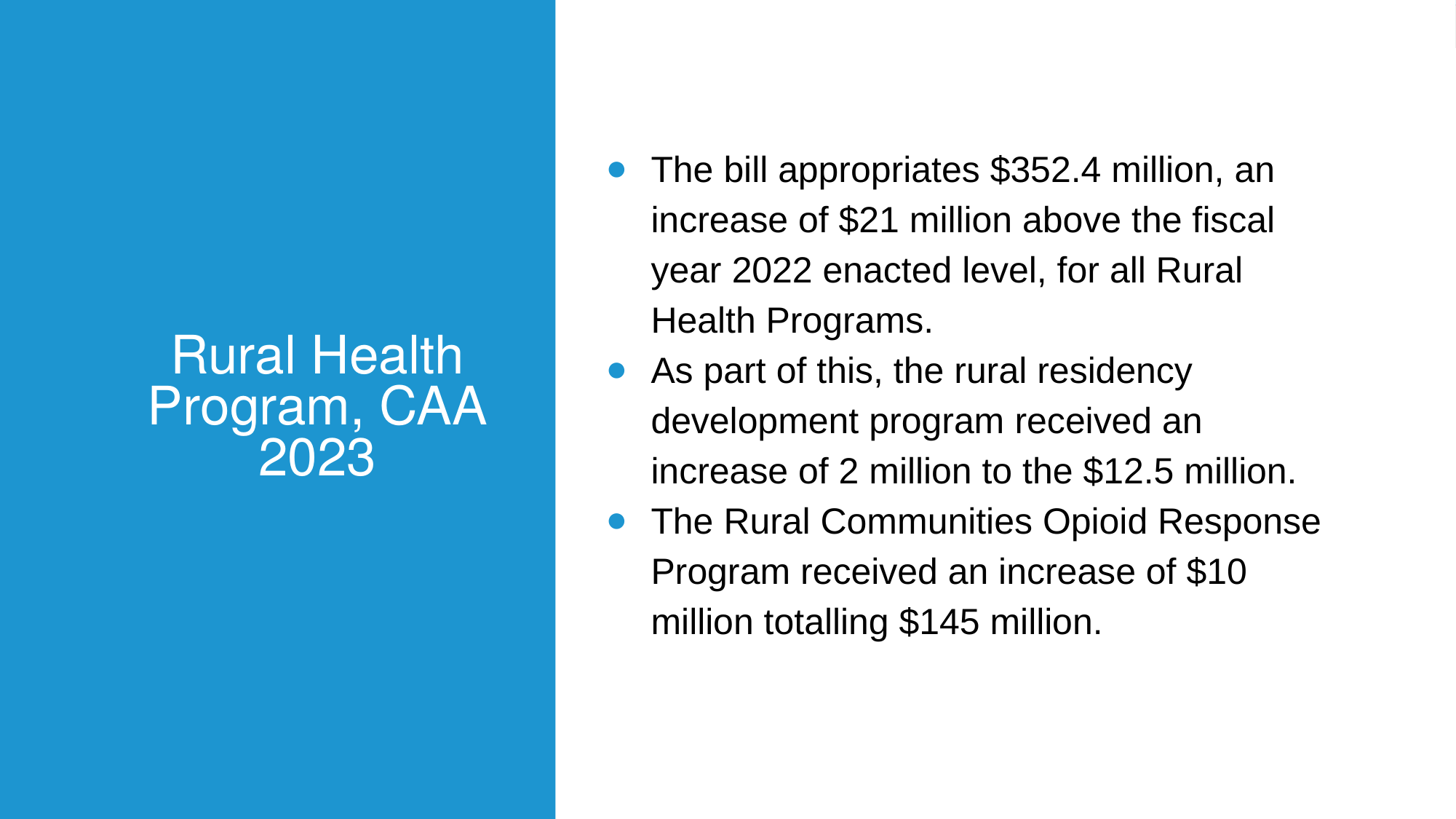

# Rural Health Program, CAA 2023
The bill appropriates $352.4 million, an increase of $21 million above the fiscal year 2022 enacted level, for all Rural Health Programs.
As part of this, the rural residency development program received an increase of 2 million to the $12.5 million.
The Rural Communities Opioid Response Program received an increase of $10 million totalling $145 million.